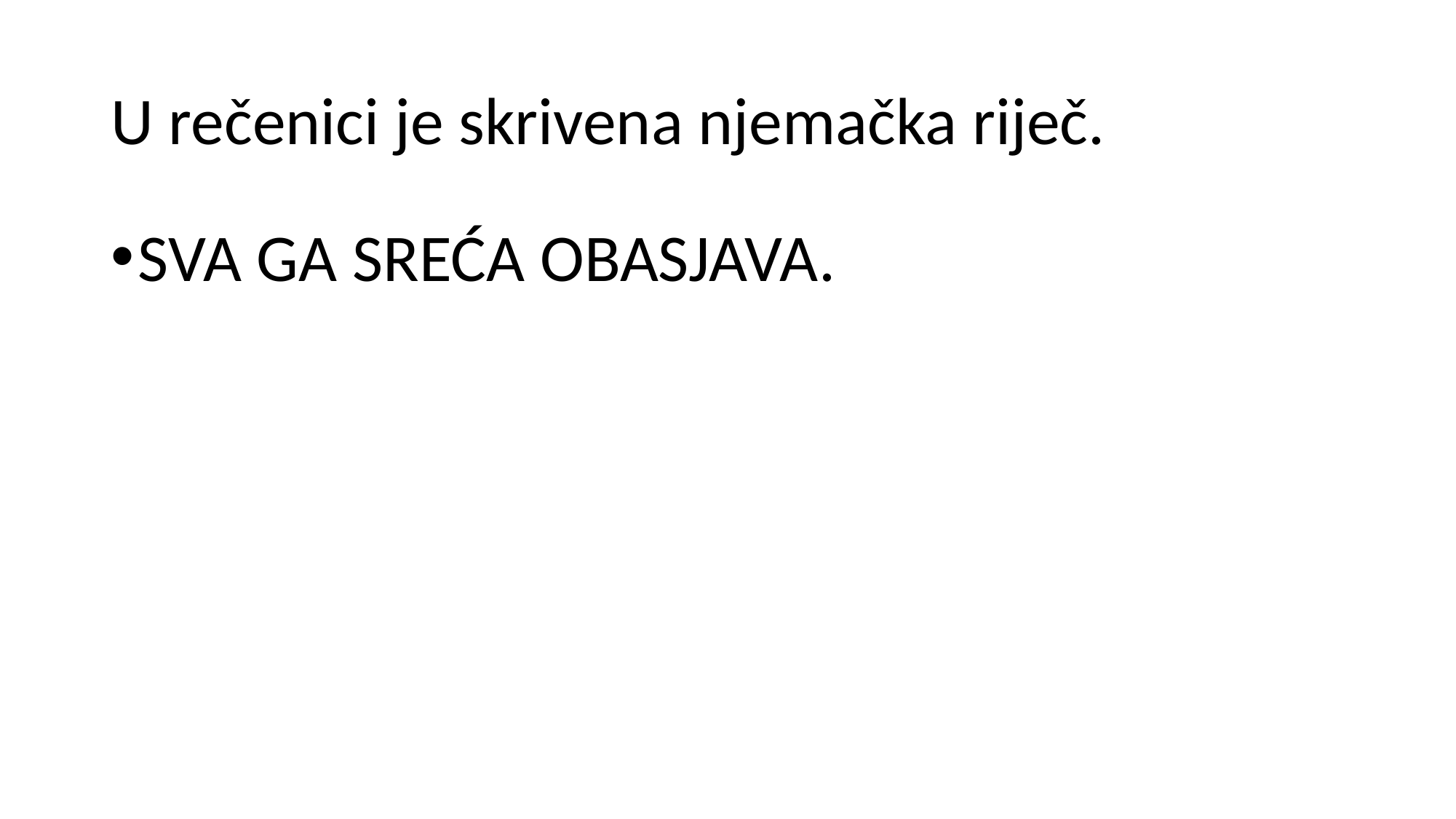

# U rečenici je skrivena njemačka riječ.
SVA GA SREĆA OBASJAVA.